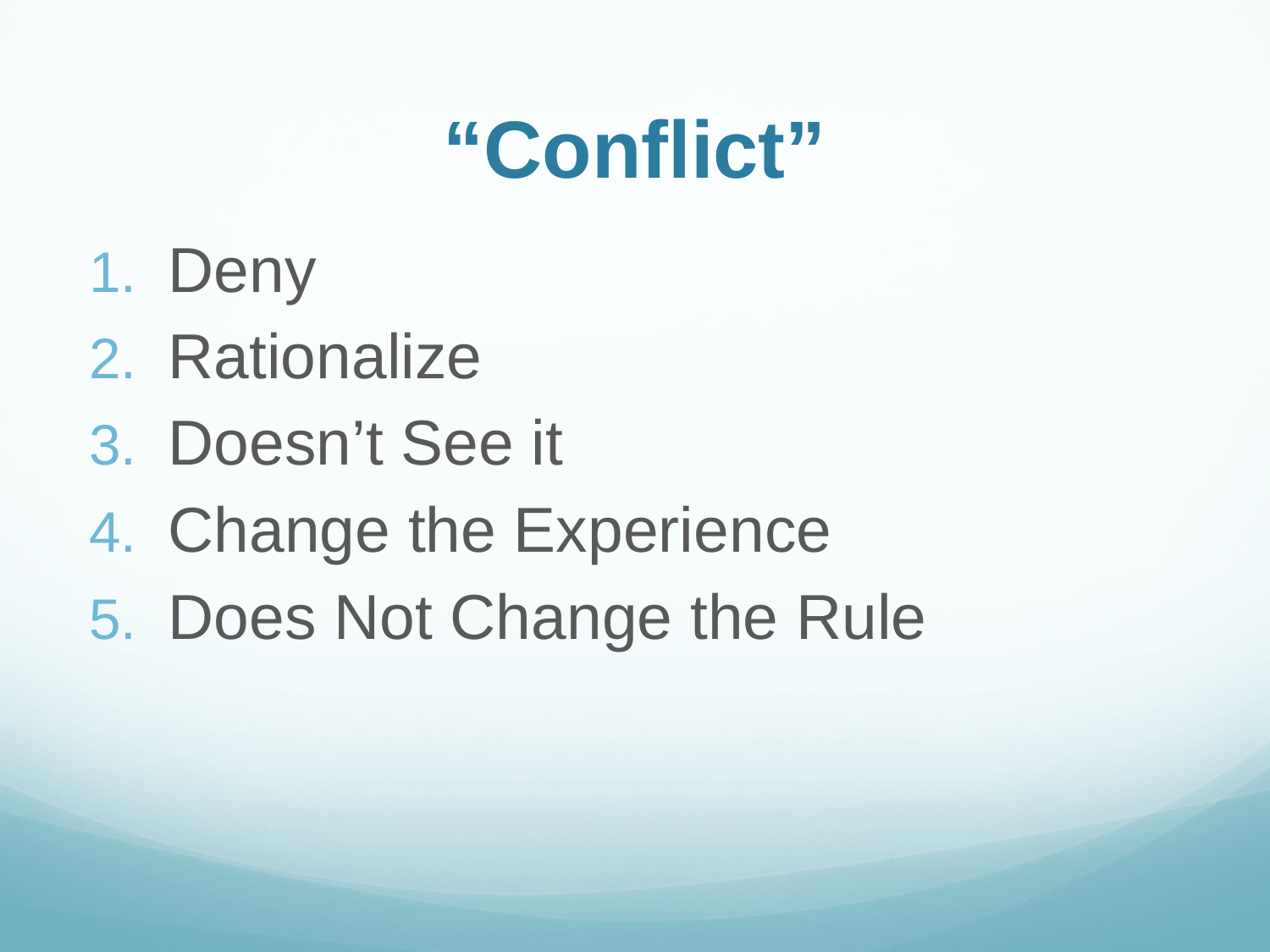

# “Conflict”
Deny
Rationalize
Doesn’t See it
Change the Experience
Does Not Change the Rule